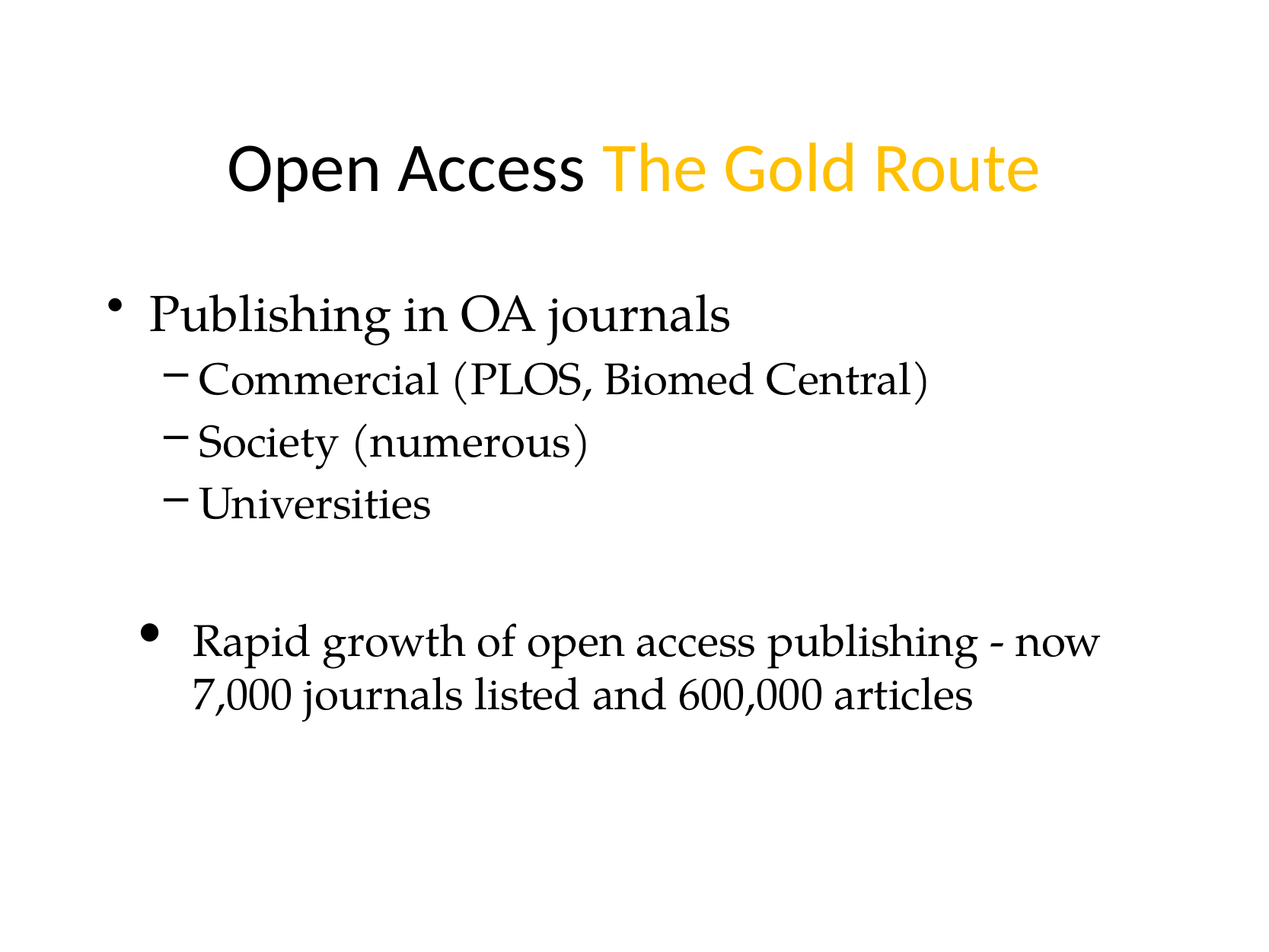

# Open Access The Gold Route
Publishing in OA journals
Commercial (PLOS, Biomed Central)
Society (numerous)
Universities

Rapid growth of open access publishing - now 7,000 journals listed and 600,000 articles